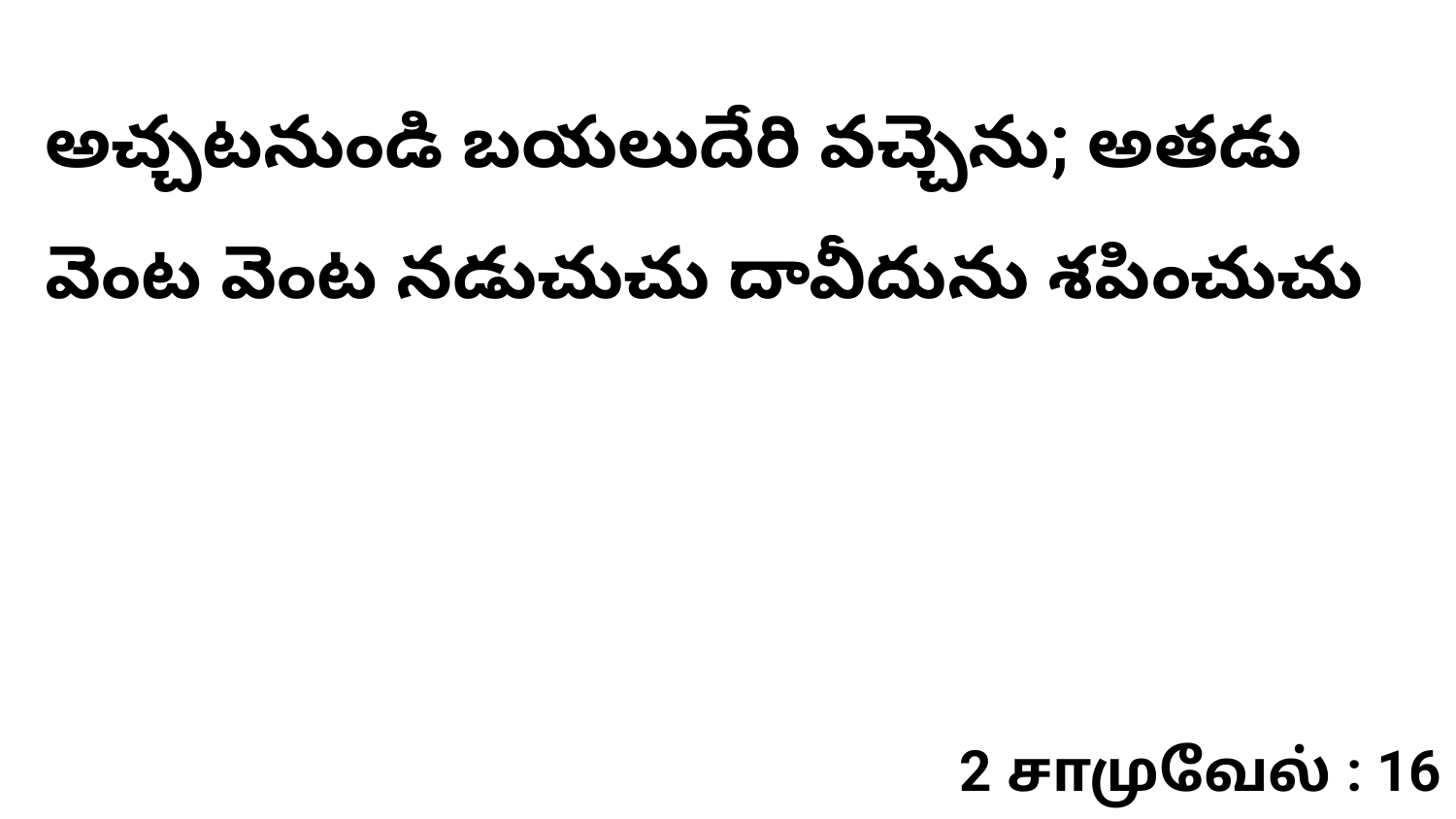

అచ్చటనుండి బయలుదేరి వచ్చెను; అతడు వెంట వెంట నడుచుచు దావీదును శపించుచు
2 சாமுவேல் : 16